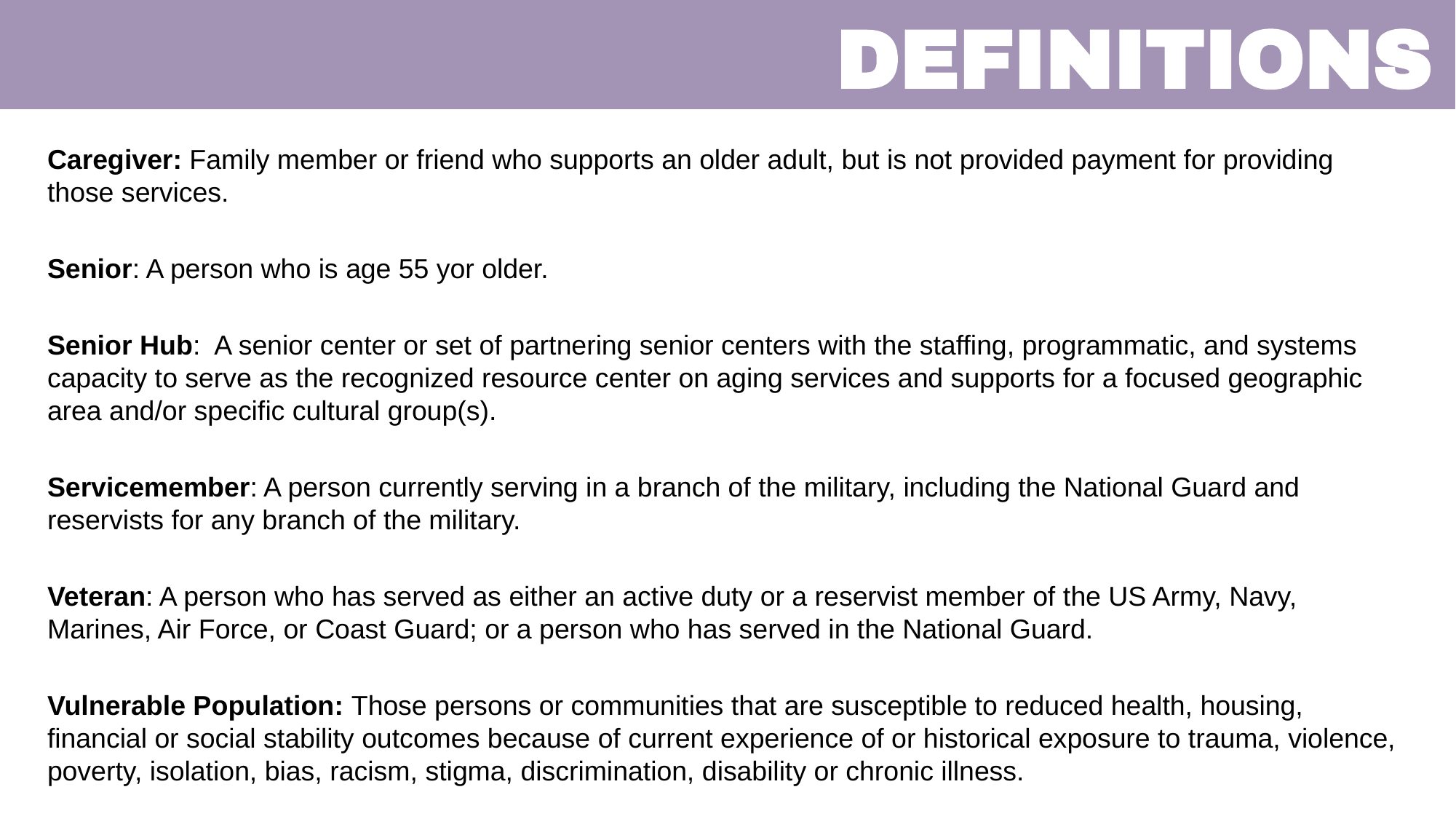

# DEFINITIONS
Caregiver: Family member or friend who supports an older adult, but is not provided payment for providing those services.

Senior: A person who is age 55 yor older.

Senior Hub:  A senior center or set of partnering senior centers with the staffing, programmatic, and systems capacity to serve as the recognized resource center on aging services and supports for a focused geographic area and/or specific cultural group(s).

Servicemember: A person currently serving in a branch of the military, including the National Guard and reservists for any branch of the military.

Veteran: A person who has served as either an active duty or a reservist member of the US Army, Navy, Marines, Air Force, or Coast Guard; or a person who has served in the National Guard.

Vulnerable Population: Those persons or communities that are susceptible to reduced health, housing, financial or social stability outcomes because of current experience of or historical exposure to trauma, violence, poverty, isolation, bias, racism, stigma, discrimination, disability or chronic illness.